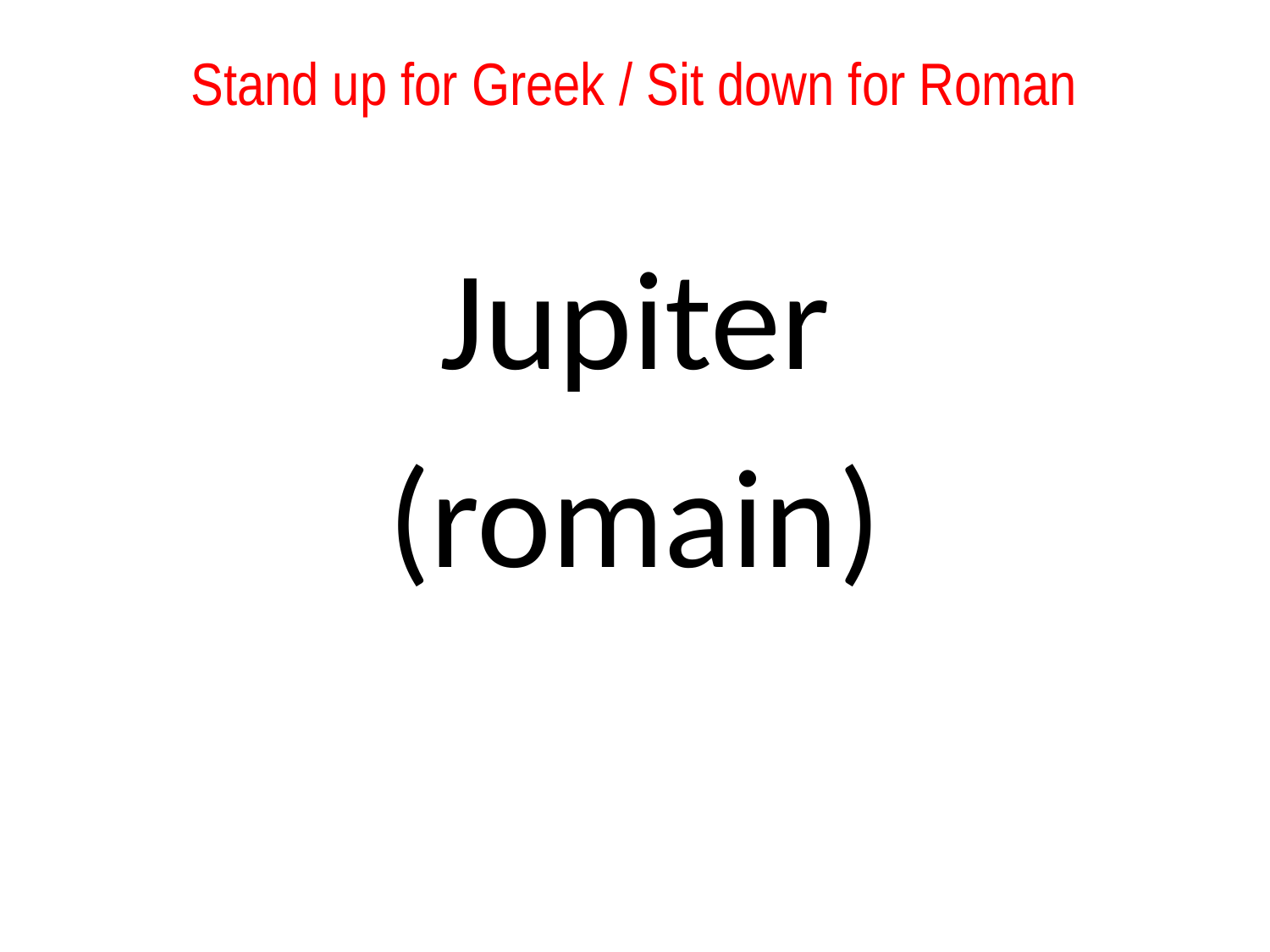

# Stand up for Greek / Sit down for Roman
Jupiter
(romain)